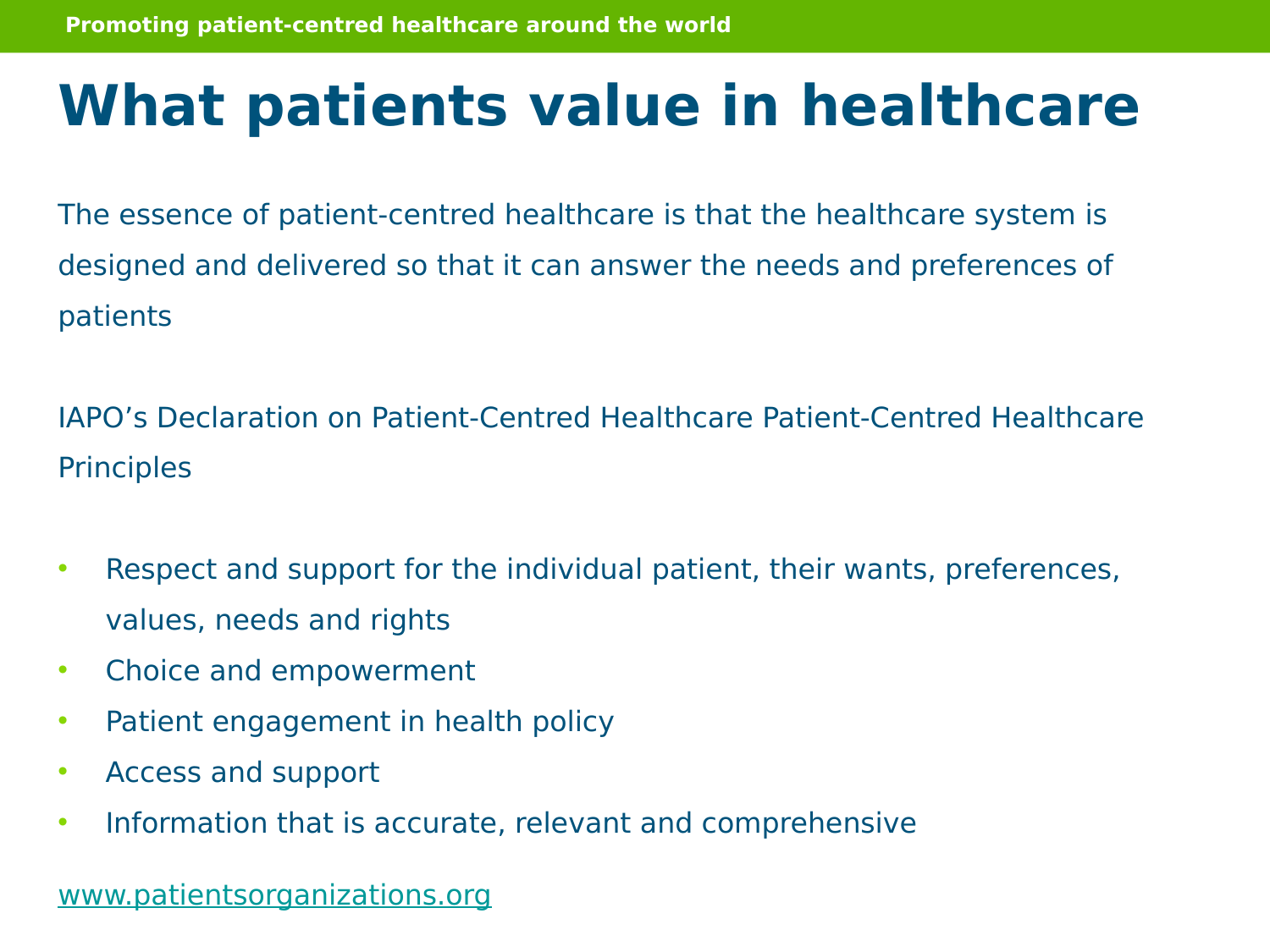

Promoting patient-centred healthcare around the world
What patients value in healthcare

The essence of patient-centred healthcare is that the healthcare system is designed and delivered so that it can answer the needs and preferences of patients

IAPO’s Declaration on Patient-Centred Healthcare Patient-Centred Healthcare Principles

Respect and support for the individual patient, their wants, preferences, values, needs and rights
Choice and empowerment
Patient engagement in health policy
Access and support
Information that is accurate, relevant and comprehensive

www.patientsorganizations.org